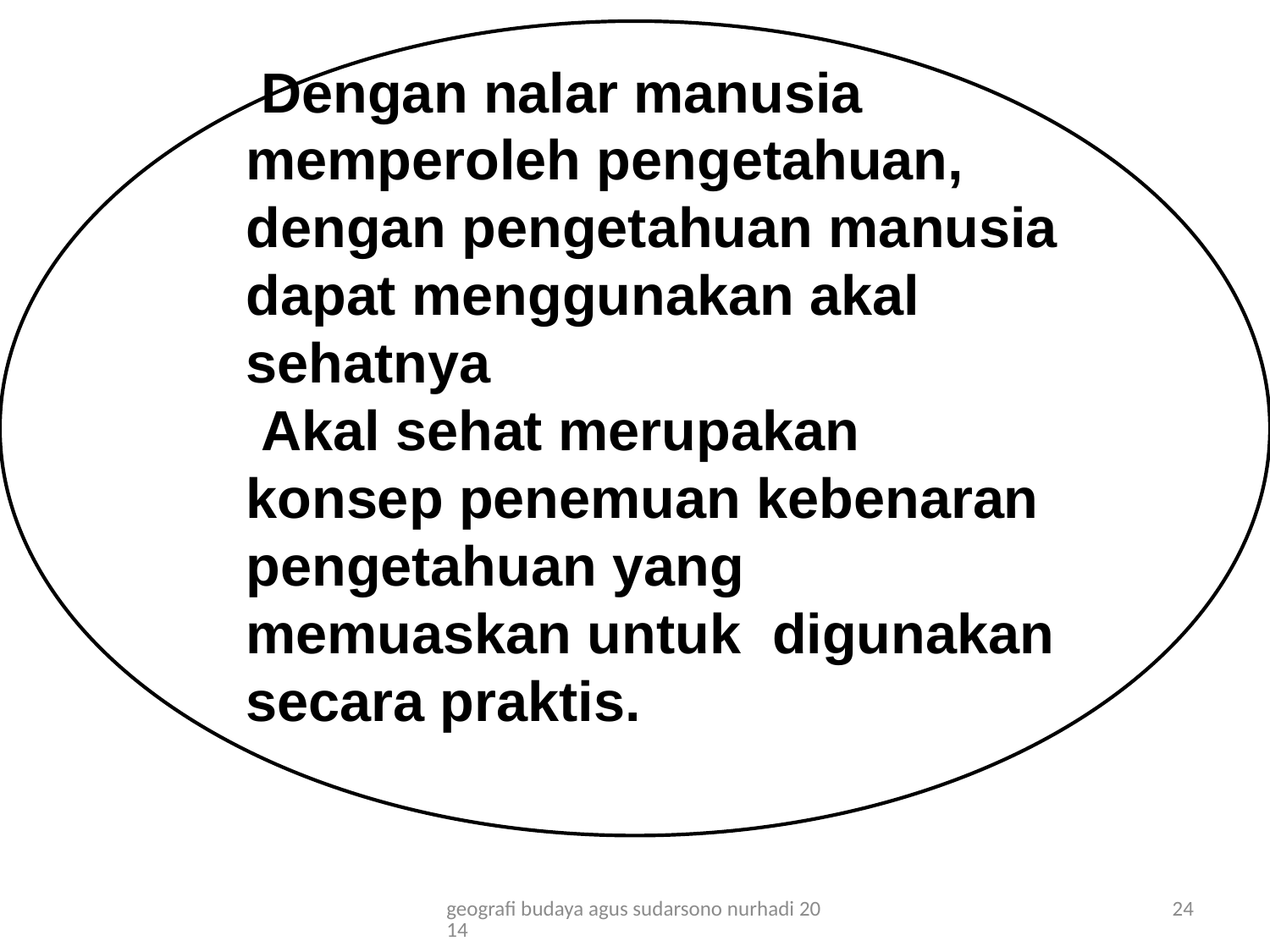

Dengan nalar manusia memperoleh pengetahuan, dengan pengetahuan manusia dapat menggunakan akal sehatnya
    Akal sehat merupakan konsep penemuan kebenaran pengetahuan yang memuaskan untuk  digunakan secara praktis.

geografi budaya agus sudarsono nurhadi 2014
24